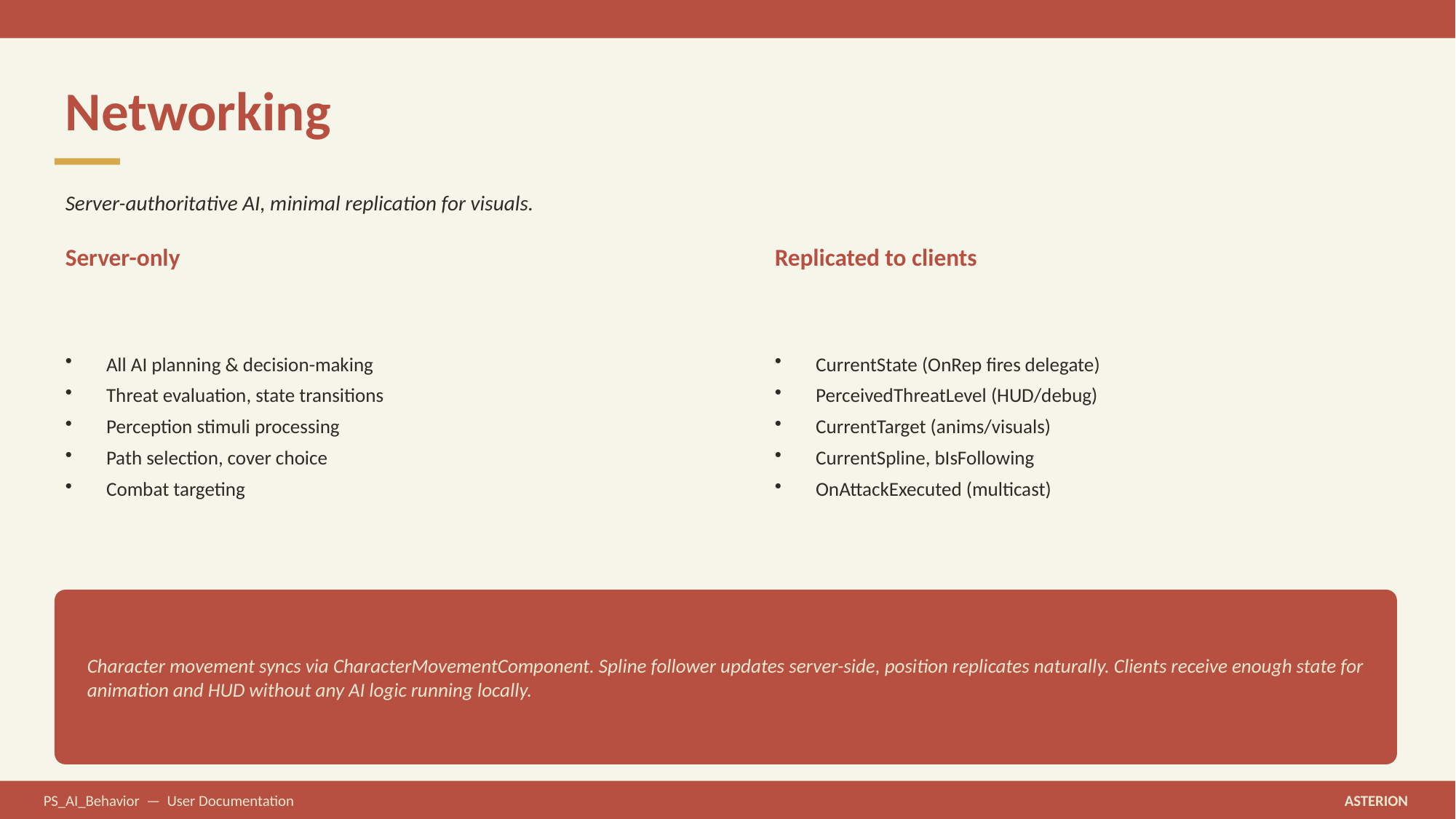

Networking

Server-authoritative AI, minimal replication for visuals.
Server-only
Replicated to clients
All AI planning & decision-making
Threat evaluation, state transitions
Perception stimuli processing
Path selection, cover choice
Combat targeting
CurrentState (OnRep fires delegate)
PerceivedThreatLevel (HUD/debug)
CurrentTarget (anims/visuals)
CurrentSpline, bIsFollowing
OnAttackExecuted (multicast)

Character movement syncs via CharacterMovementComponent. Spline follower updates server-side, position replicates naturally. Clients receive enough state for animation and HUD without any AI logic running locally.